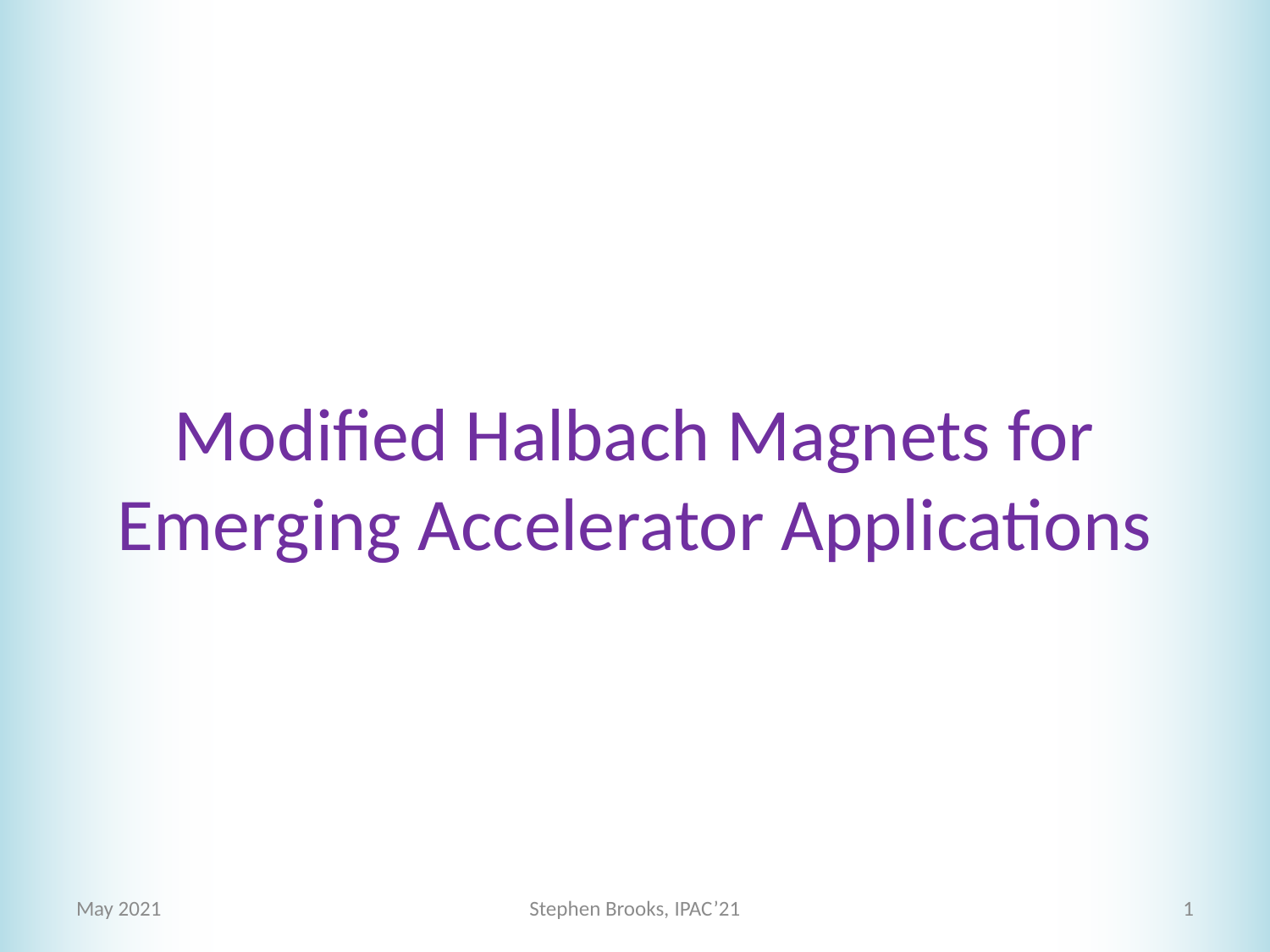

# Modified Halbach Magnets for Emerging Accelerator Applications
May 2021
Stephen Brooks, IPAC’21
1